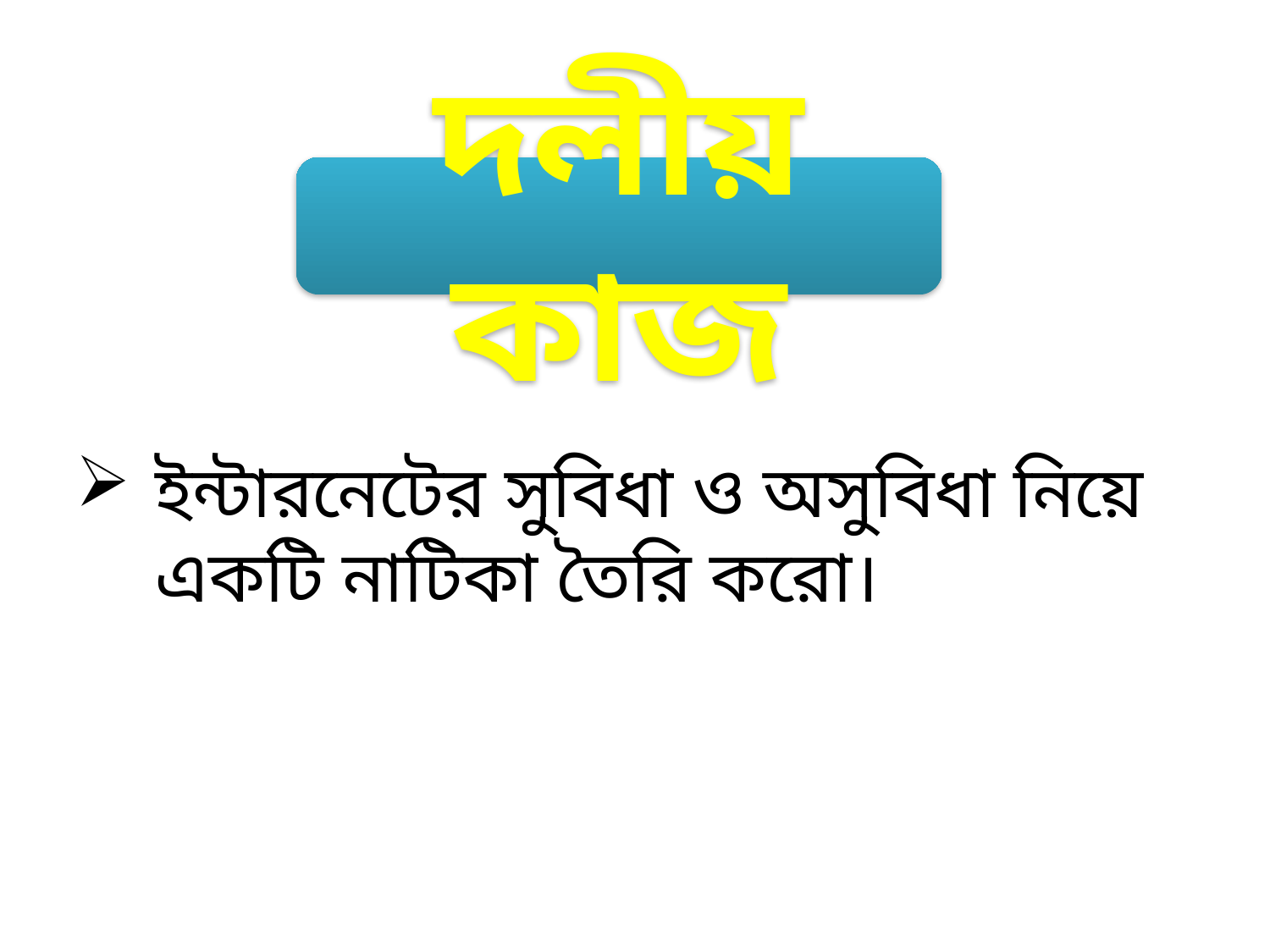

দলীয় কাজ
ইন্টারনেটের সুবিধা ও অসুবিধা নিয়ে একটি নাটিকা তৈরি করো।